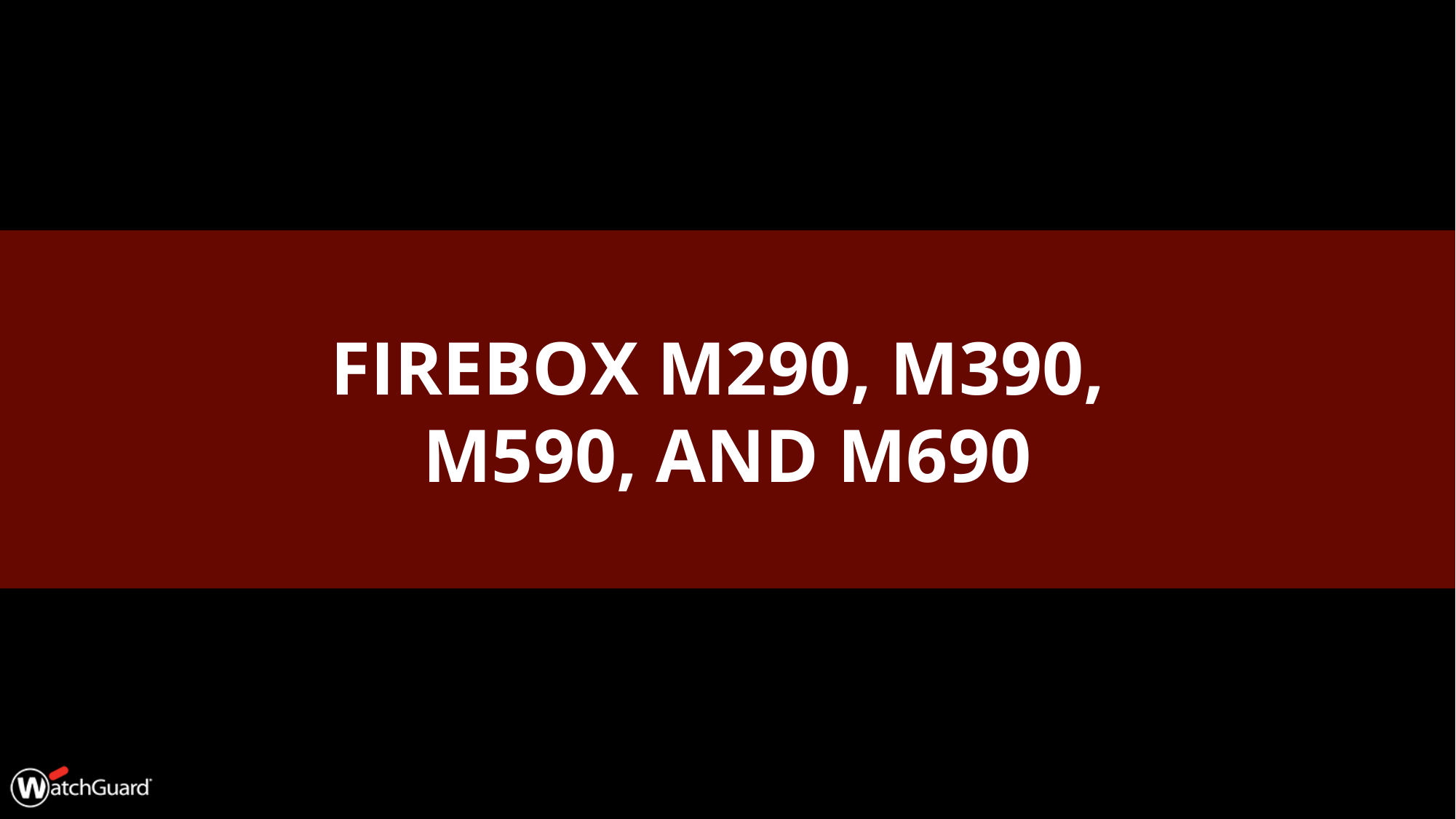

# Firebox M290, M390, M590, and M690